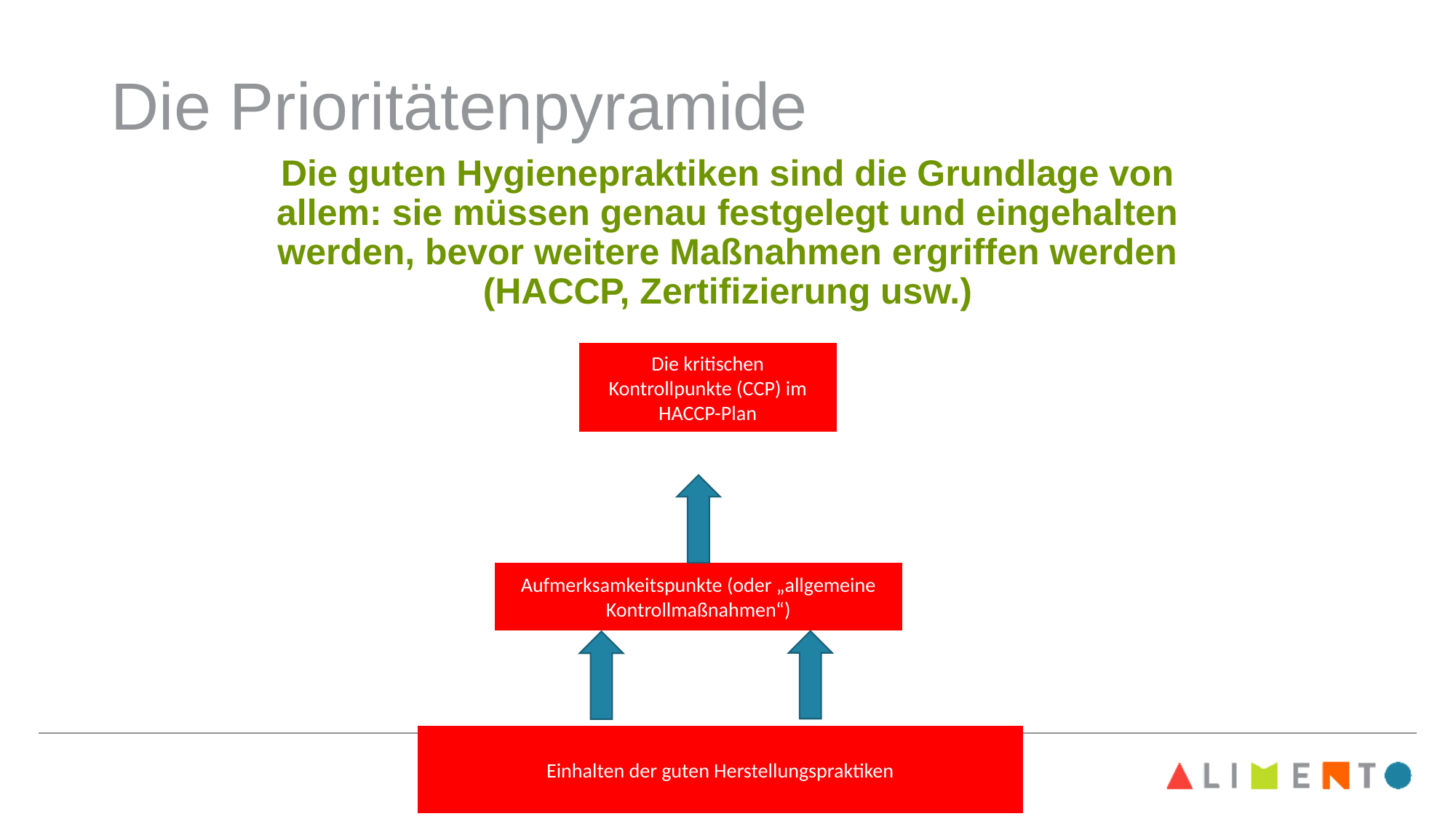

# Die Prioritätenpyramide
Die guten Hygienepraktiken sind die Grundlage von allem: sie müssen genau festgelegt und eingehalten werden, bevor weitere Maßnahmen ergriffen werden (HACCP, Zertifizierung usw.)
Die kritischen Kontrollpunkte (CCP) im HACCP-Plan

Aufmerksamkeitspunkte (oder „allgemeine Kontrollmaßnahmen“)

Einhalten der guten Herstellungspraktiken